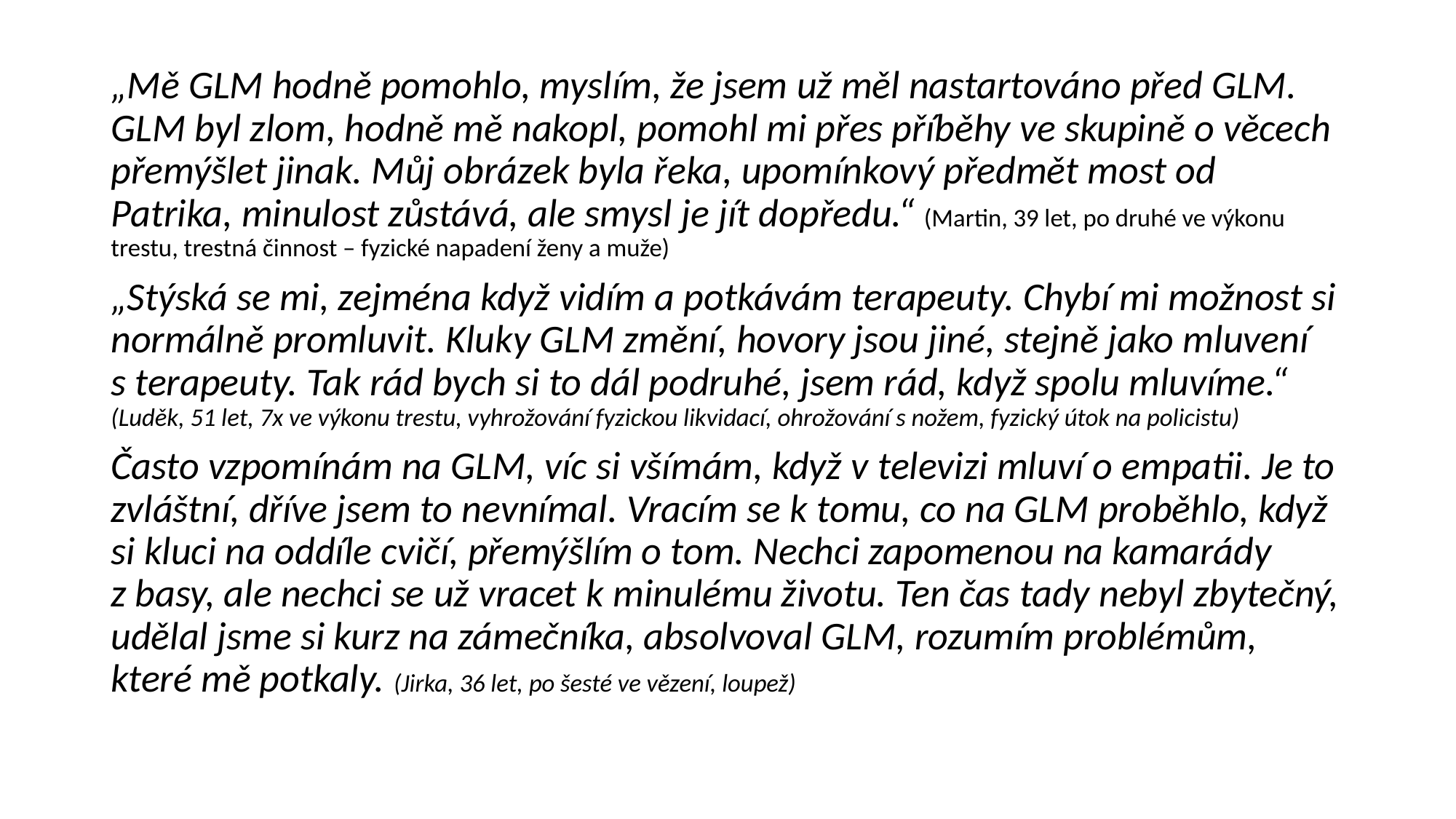

„Mě GLM hodně pomohlo, myslím, že jsem už měl nastartováno před GLM. GLM byl zlom, hodně mě nakopl, pomohl mi přes příběhy ve skupině o věcech přemýšlet jinak. Můj obrázek byla řeka, upomínkový předmět most od Patrika, minulost zůstává, ale smysl je jít dopředu.“ (Martin, 39 let, po druhé ve výkonu trestu, trestná činnost – fyzické napadení ženy a muže)
„Stýská se mi, zejména když vidím a potkávám terapeuty. Chybí mi možnost si normálně promluvit. Kluky GLM změní, hovory jsou jiné, stejně jako mluvení s terapeuty. Tak rád bych si to dál podruhé, jsem rád, když spolu mluvíme.“ (Luděk, 51 let, 7x ve výkonu trestu, vyhrožování fyzickou likvidací, ohrožování s nožem, fyzický útok na policistu)
Často vzpomínám na GLM, víc si všímám, když v televizi mluví o empatii. Je to zvláštní, dříve jsem to nevnímal. Vracím se k tomu, co na GLM proběhlo, když si kluci na oddíle cvičí, přemýšlím o tom. Nechci zapomenou na kamarády z basy, ale nechci se už vracet k minulému životu. Ten čas tady nebyl zbytečný, udělal jsme si kurz na zámečníka, absolvoval GLM, rozumím problémům, které mě potkaly. (Jirka, 36 let, po šesté ve vězení, loupež)